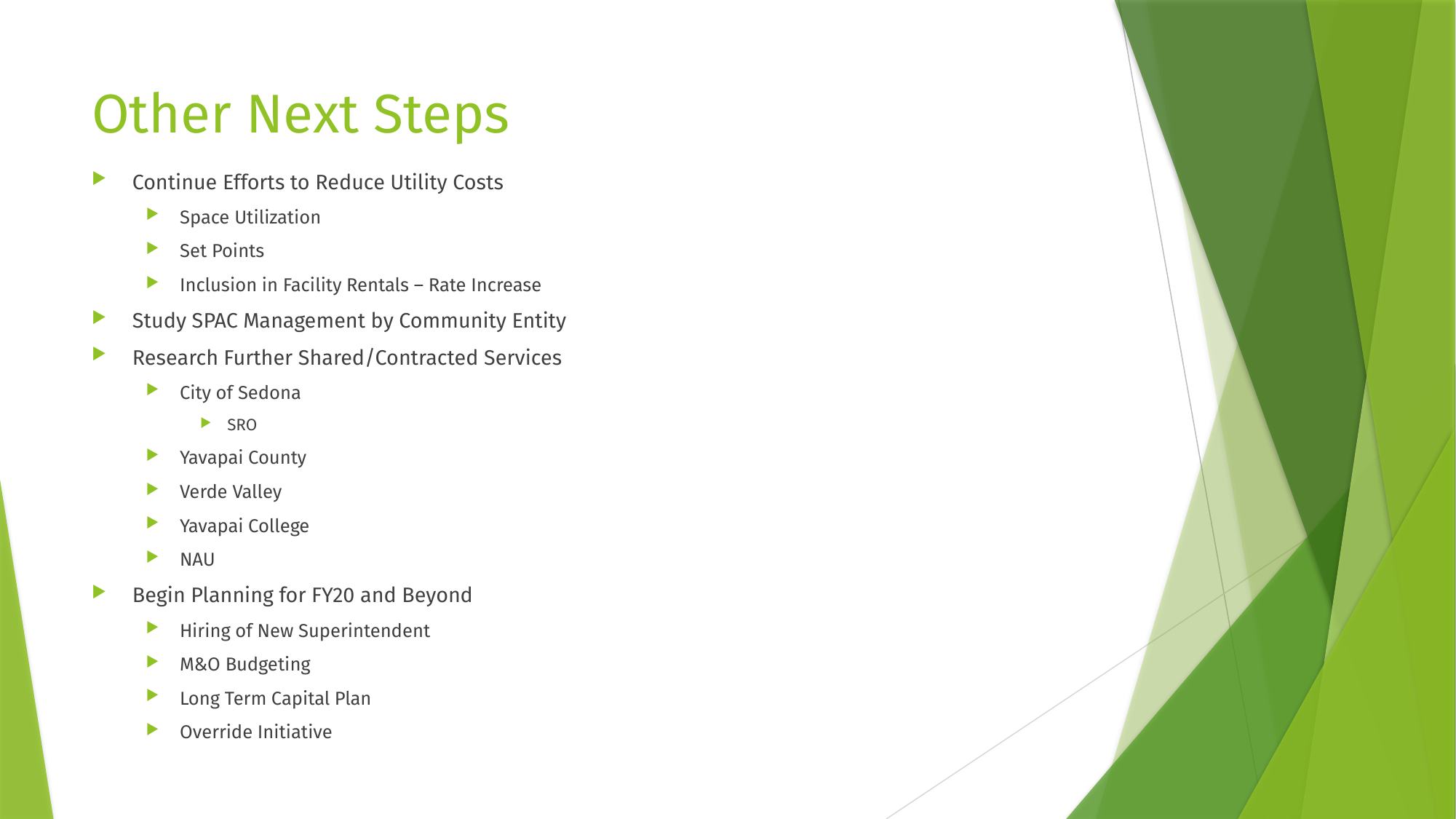

# Other Next Steps
Continue Efforts to Reduce Utility Costs
Space Utilization
Set Points
Inclusion in Facility Rentals – Rate Increase
Study SPAC Management by Community Entity
Research Further Shared/Contracted Services
City of Sedona
SRO
Yavapai County
Verde Valley
Yavapai College
NAU
Begin Planning for FY20 and Beyond
Hiring of New Superintendent
M&O Budgeting
Long Term Capital Plan
Override Initiative